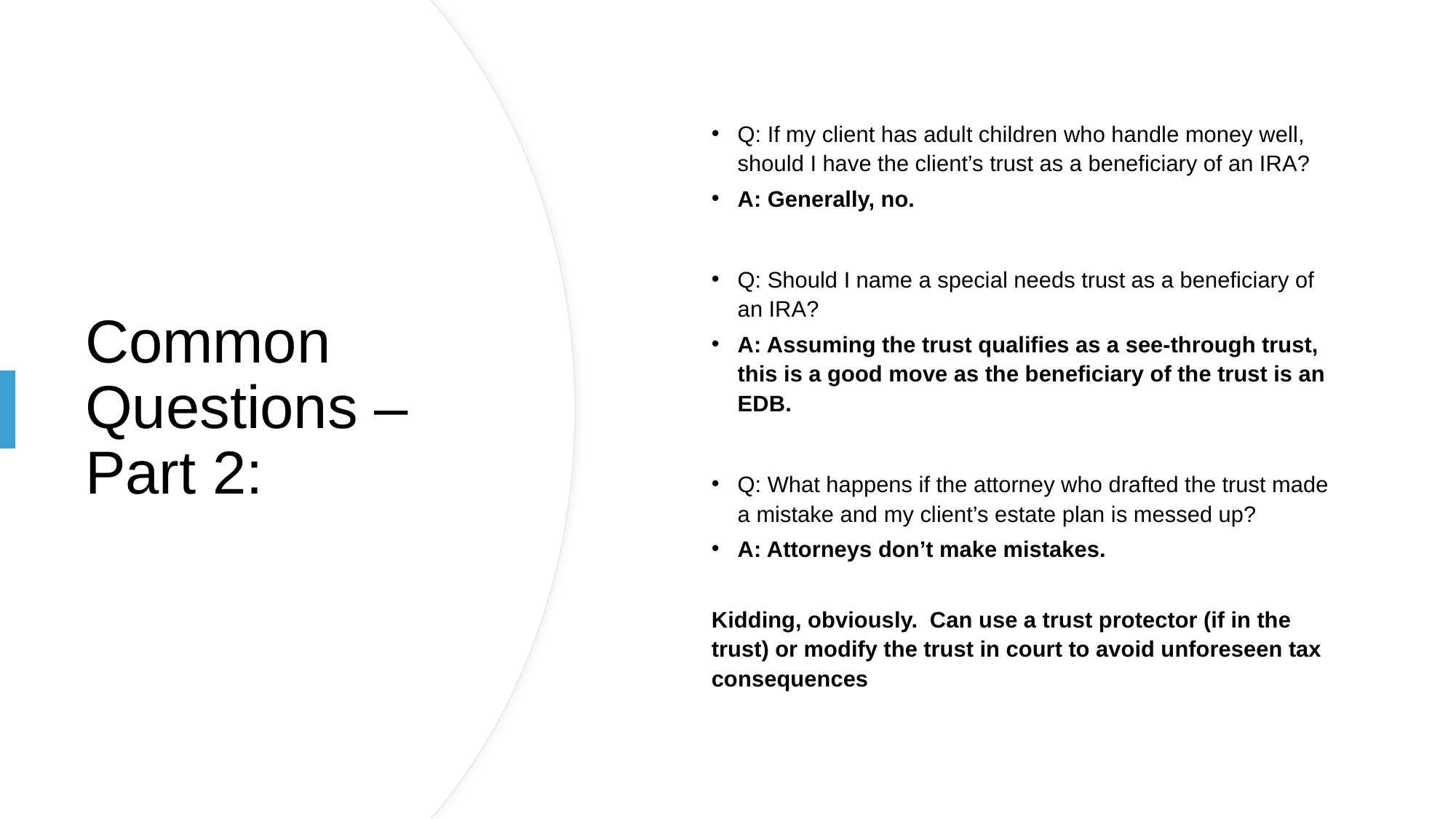

Q: If my client has adult children who handle money well, should I have the client’s trust as a beneficiary of an IRA?
A: Generally, no.

Q: Should I name a special needs trust as a beneficiary of an IRA?
A: Assuming the trust qualifies as a see-through trust, this is a good move as the beneficiary of the trust is an EDB.

Q: What happens if the attorney who drafted the trust made a mistake and my client’s estate plan is messed up?
A: Attorneys don’t make mistakes.

Kidding, obviously.  Can use a trust protector (if in the trust) or modify the trust in court to avoid unforeseen tax consequences

# Common Questions – Part 2: